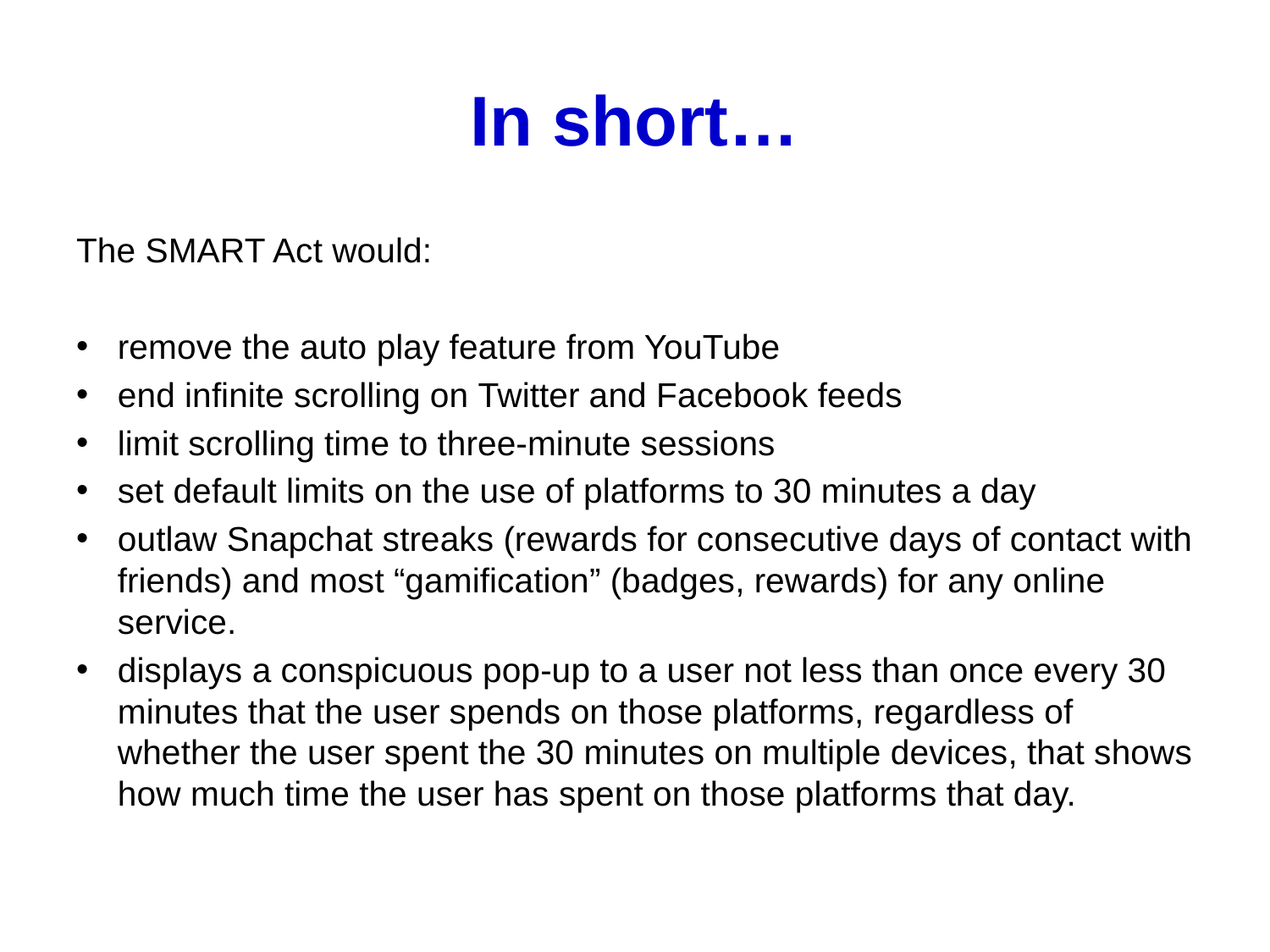

# In short…
The SMART Act would:

remove the auto play feature from YouTube
end infinite scrolling on Twitter and Facebook feeds
limit scrolling time to three-minute sessions
set default limits on the use of platforms to 30 minutes a day
outlaw Snapchat streaks (rewards for consecutive days of contact with friends) and most “gamification” (badges, rewards) for any online service.
displays a conspicuous pop-up to a user not less than once every 30 minutes that the user spends on those platforms, regardless of whether the user spent the 30 minutes on multiple devices, that shows how much time the user has spent on those platforms that day.